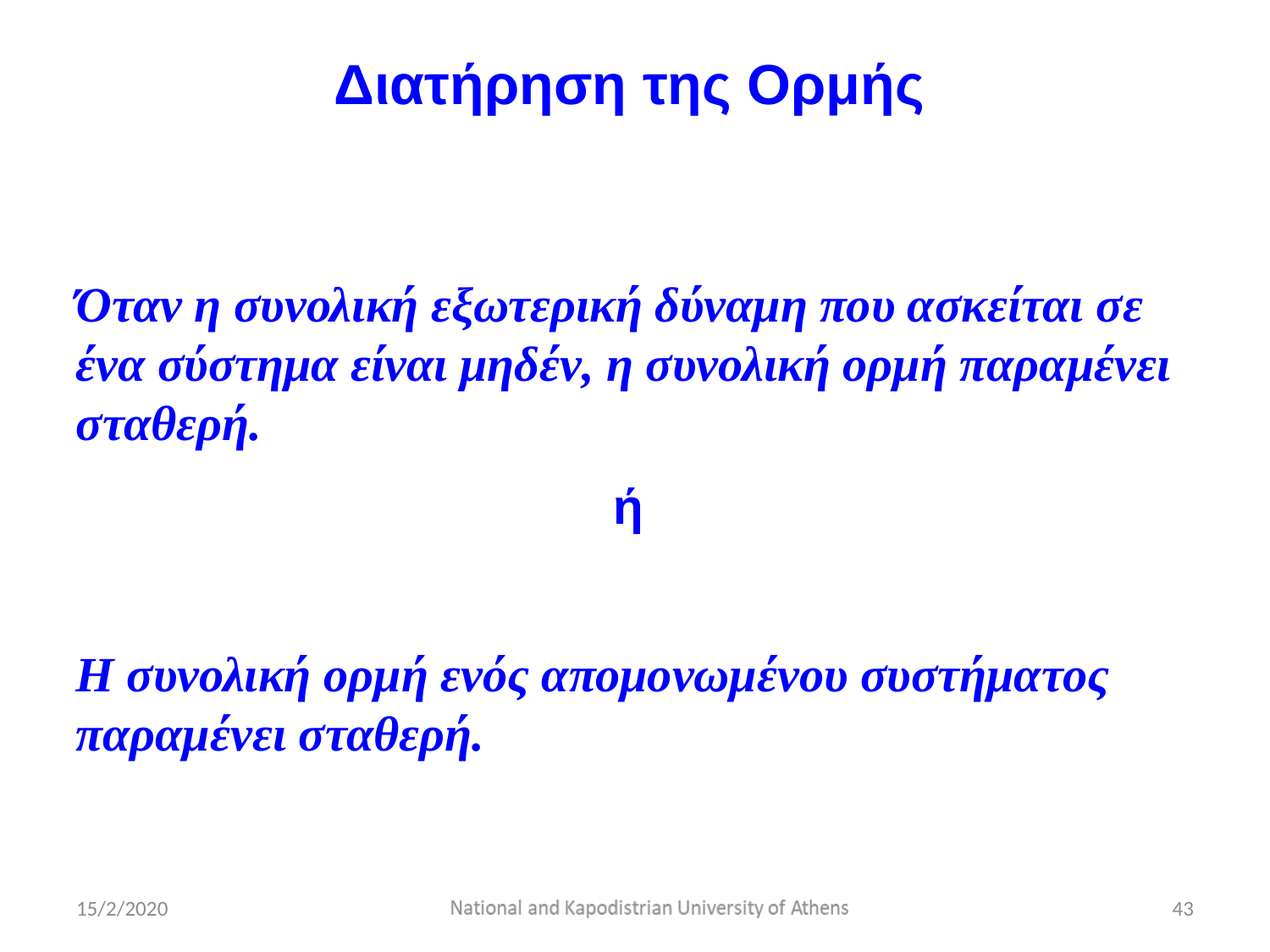

Διατήρηση της Ορμής
Όταν η συνολική εξωτερική δύναμη που ασκείται σε ένα σύστημα είναι μηδέν, η συνολική ορμή παραμένει σταθερή.
ή

Η συνολική ορμή ενός απομονωμένου συστήματος παραμένει σταθερή.
15/2/2020
43